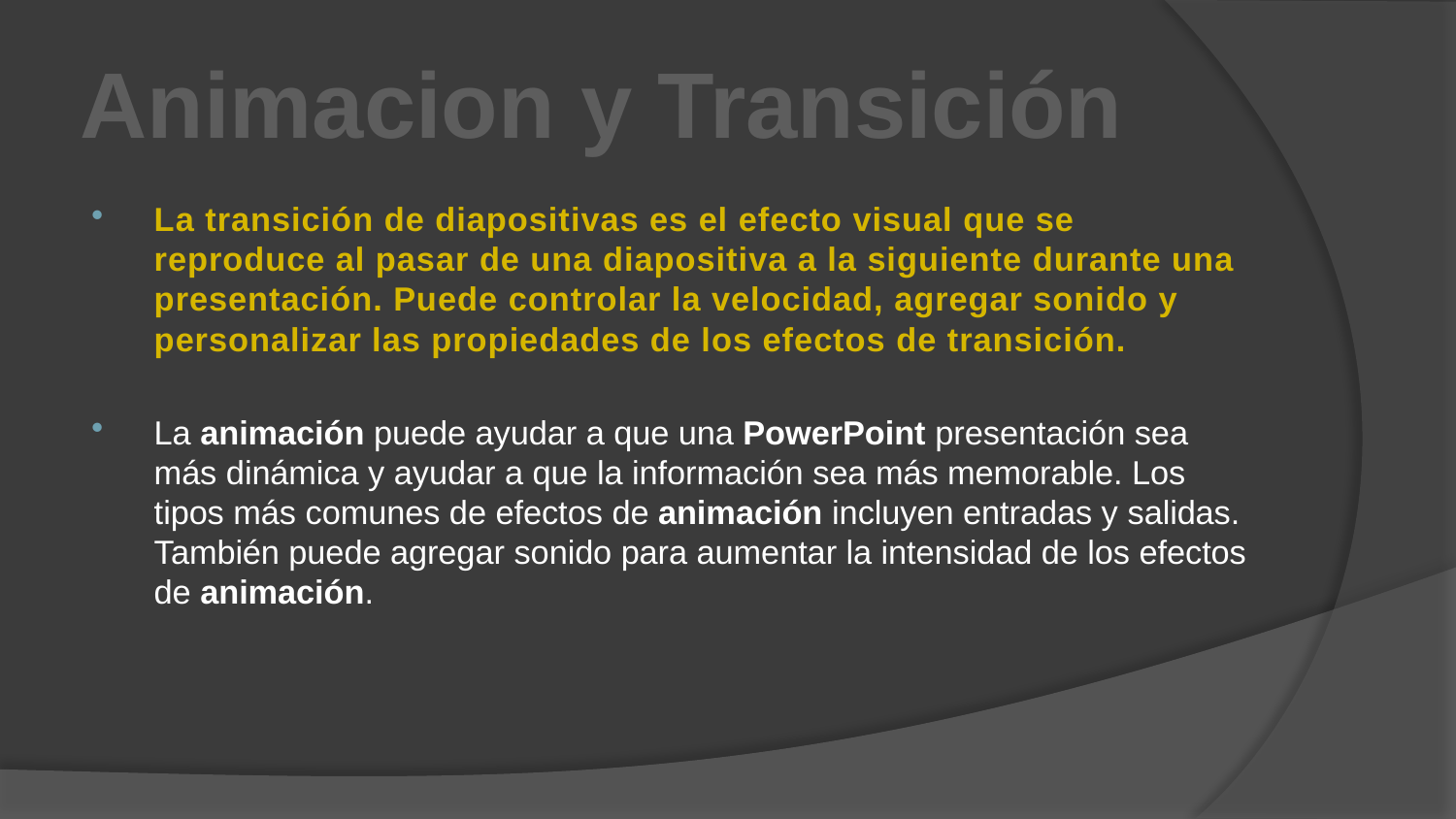

# Animacion y Transición
La transición de diapositivas es el efecto visual que se reproduce al pasar de una diapositiva a la siguiente durante una presentación. Puede controlar la velocidad, agregar sonido y personalizar las propiedades de los efectos de transición.

La animación puede ayudar a que una PowerPoint presentación sea más dinámica y ayudar a que la información sea más memorable. Los tipos más comunes de efectos de animación incluyen entradas y salidas. También puede agregar sonido para aumentar la intensidad de los efectos de animación.